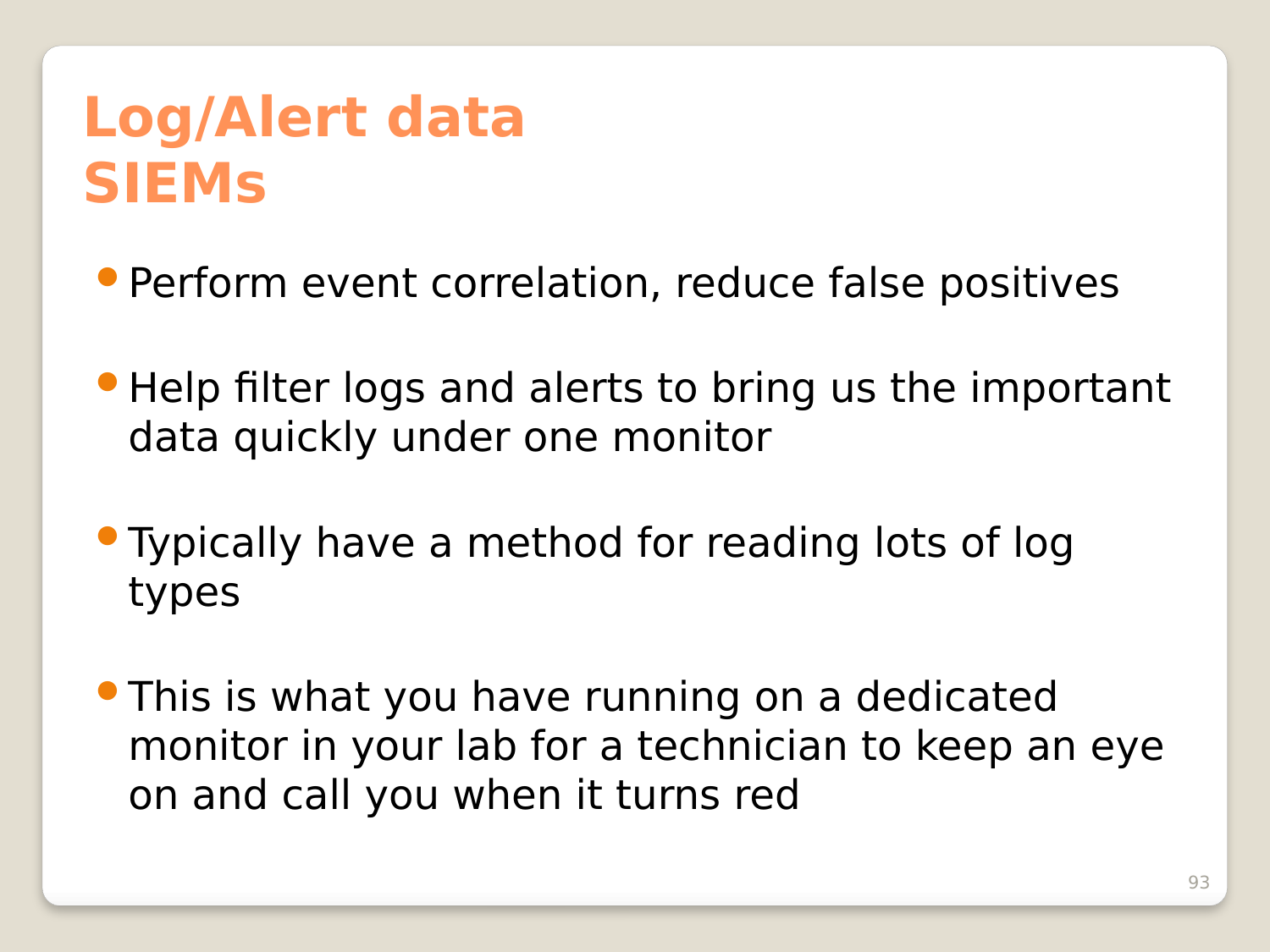

# Log/Alert data SIEMs
Perform event correlation, reduce false positives

Help filter logs and alerts to bring us the important data quickly under one monitor

Typically have a method for reading lots of log types

This is what you have running on a dedicated monitor in your lab for a technician to keep an eye on and call you when it turns red
93